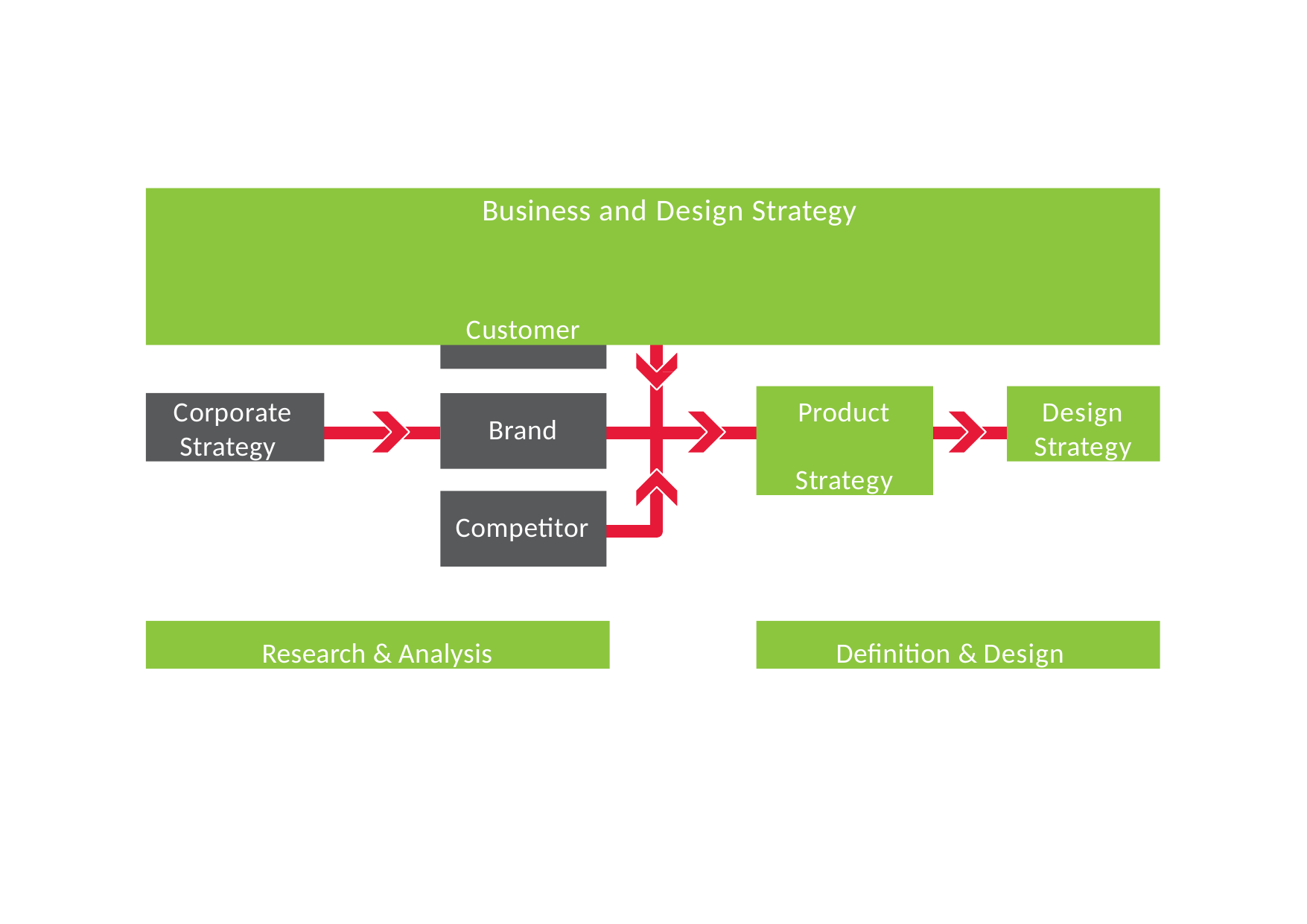

# Business and Design Strategy

Customer

Product  Strategy
Design  Strategy

Corporate  Strategy
Brand

Competitor
Research & Analysis
Definition & Design